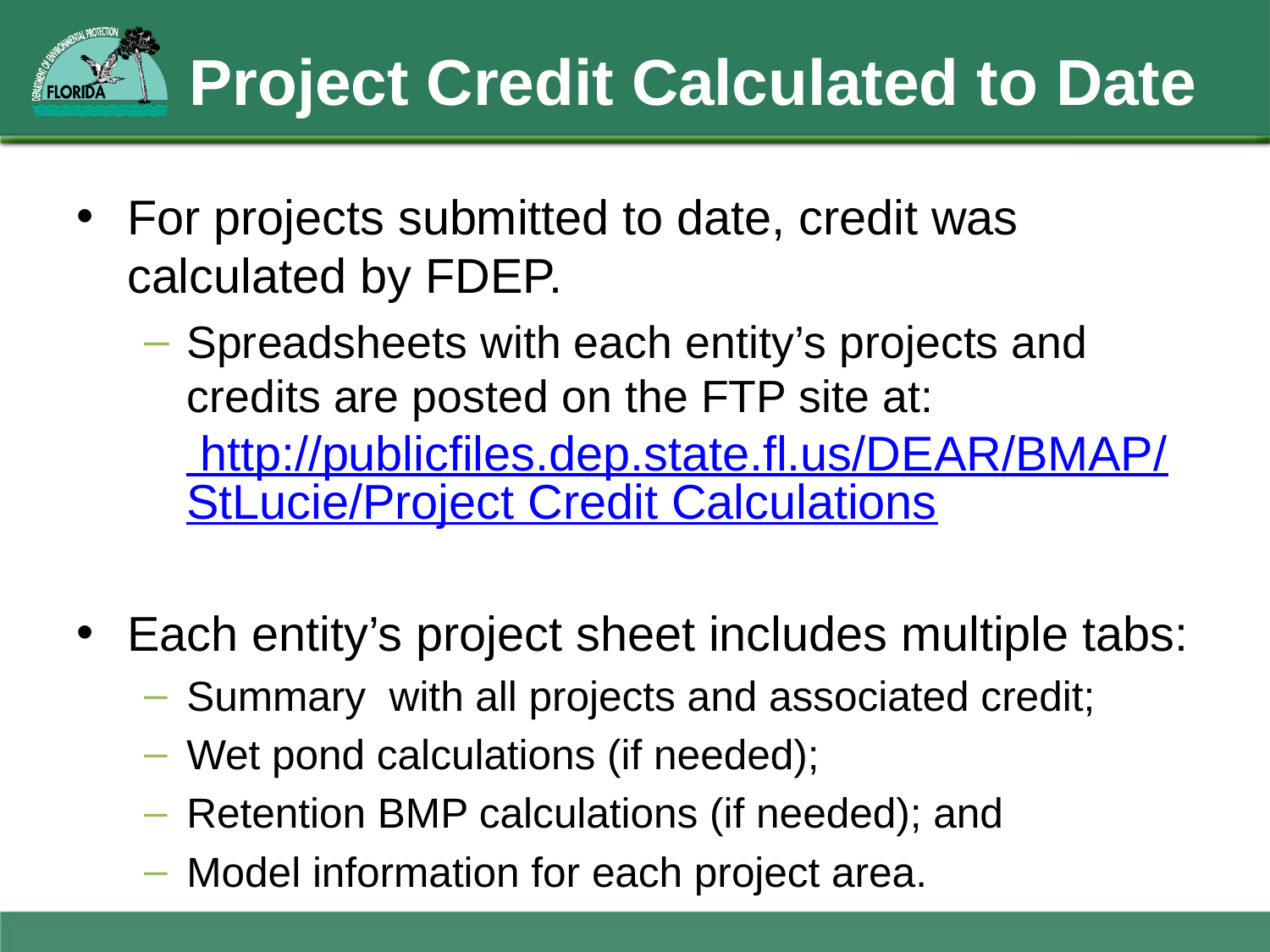

# Project Credit Calculated to Date
For projects submitted to date, credit was calculated by FDEP.
Spreadsheets with each entity’s projects and credits are posted on the FTP site at:   http://publicfiles.dep.state.fl.us/DEAR/BMAP/StLucie/Project Credit Calculations

Each entity’s project sheet includes multiple tabs:
Summary  with all projects and associated credit;
Wet pond calculations (if needed);
Retention BMP calculations (if needed); and
Model information for each project area.